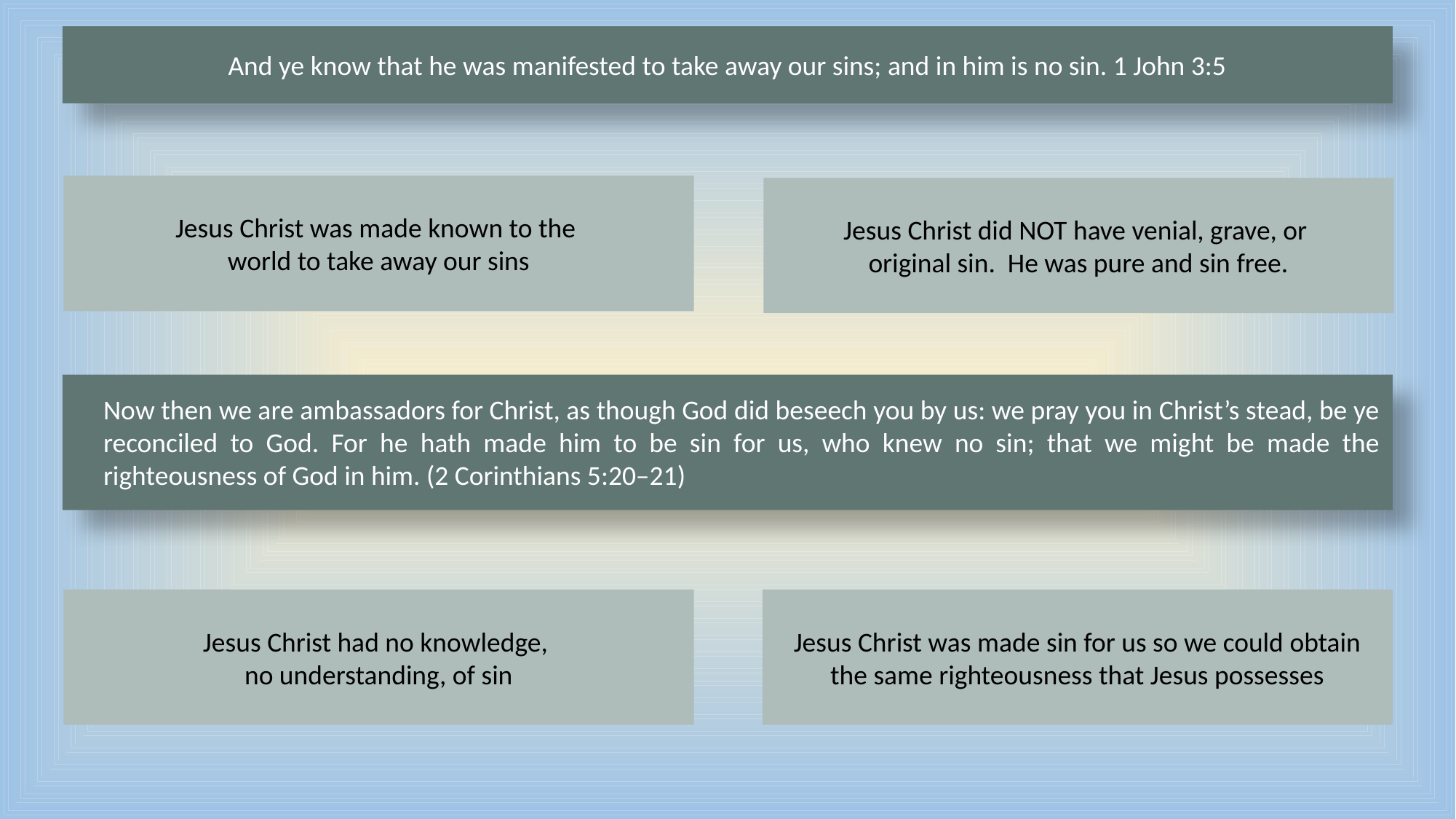

And ye know that he was manifested to take away our sins; and in him is no sin. 1 John 3:5
Jesus Christ was made known to the
world to take away our sins
Jesus Christ did NOT have venial, grave, or
original sin.  He was pure and sin free.

Now then we are ambassadors for Christ, as though God did beseech you by us: we pray you in Christ’s stead, be ye reconciled to God. For he hath made him to be sin for us, who knew no sin; that we might be made the righteousness of God in him. (2 Corinthians 5:20–21)
Jesus Christ had no knowledge,
no understanding, of sin
Jesus Christ was made sin for us so we could obtain the same righteousness that Jesus possesses